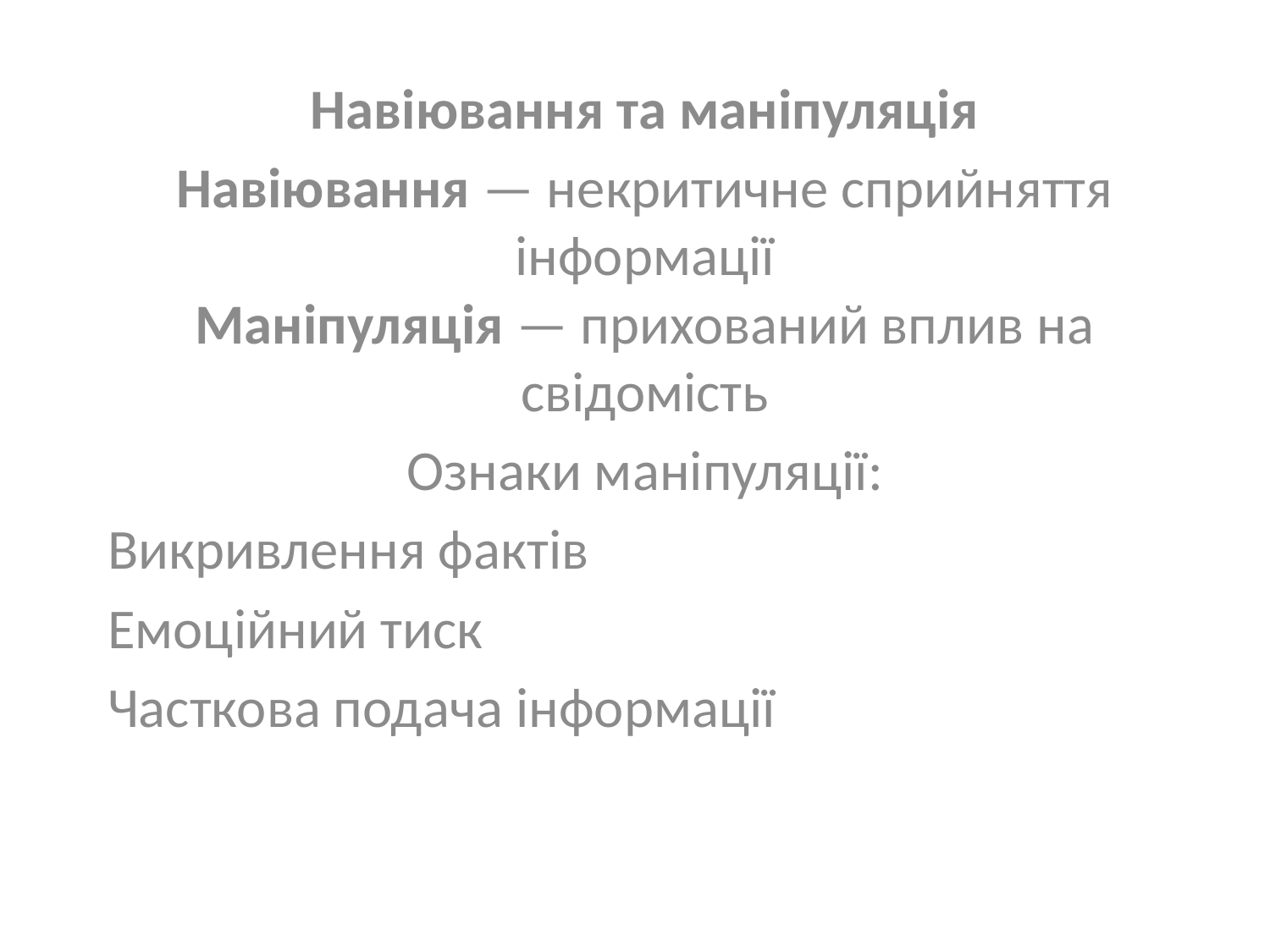

Навіювання та маніпуляція
Навіювання — некритичне сприйняття інформації
Маніпуляція — прихований вплив на свідомість
Ознаки маніпуляції:
Викривлення фактів
Емоційний тиск
Часткова подача інформації